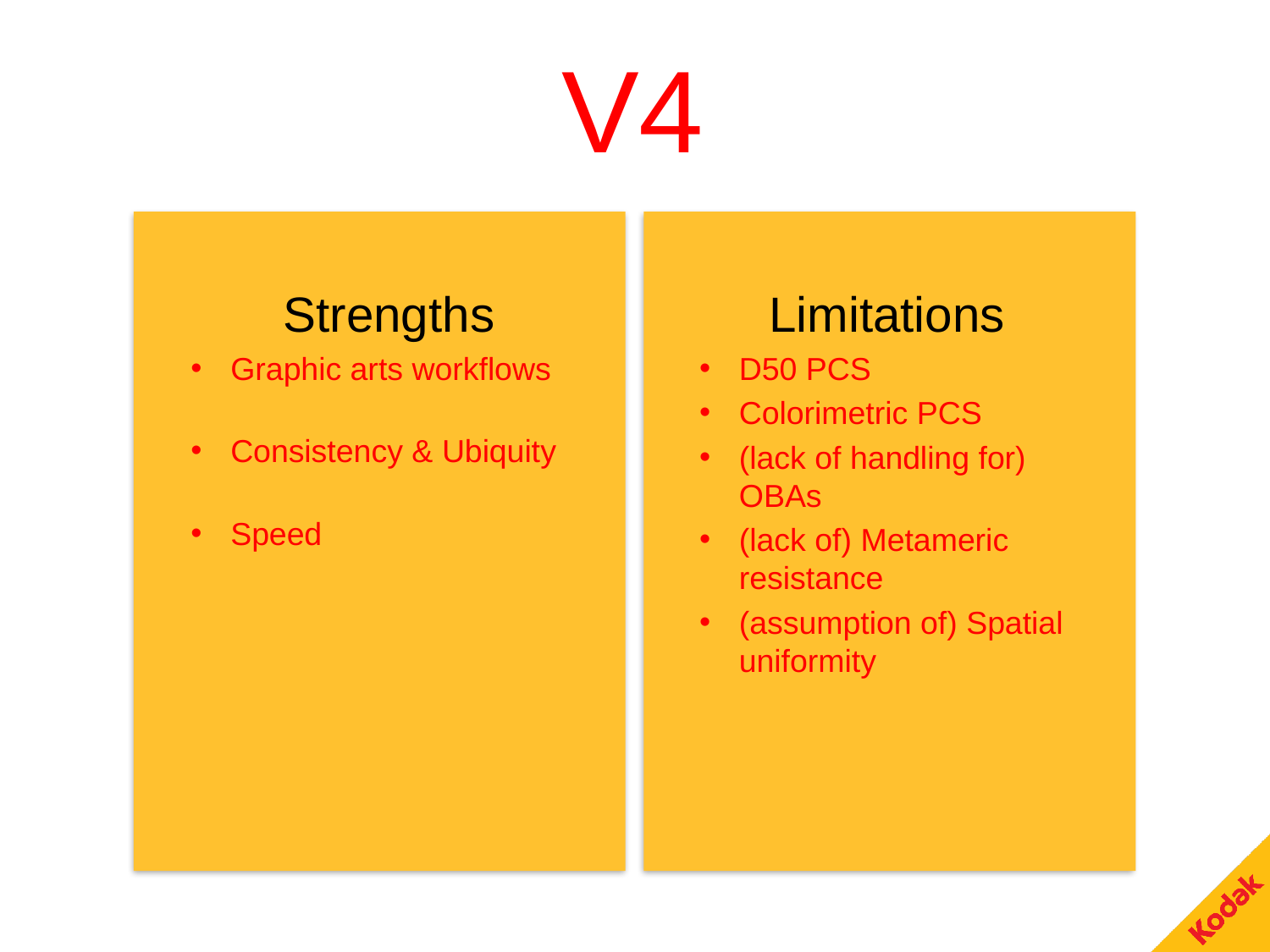

# v4
Strengths
Limitations
Graphic arts workflows
Consistency & Ubiquity
Speed
D50 PCS
Colorimetric PCS
(lack of handling for) OBAs
(lack of) Metameric resistance
(assumption of) Spatial uniformity